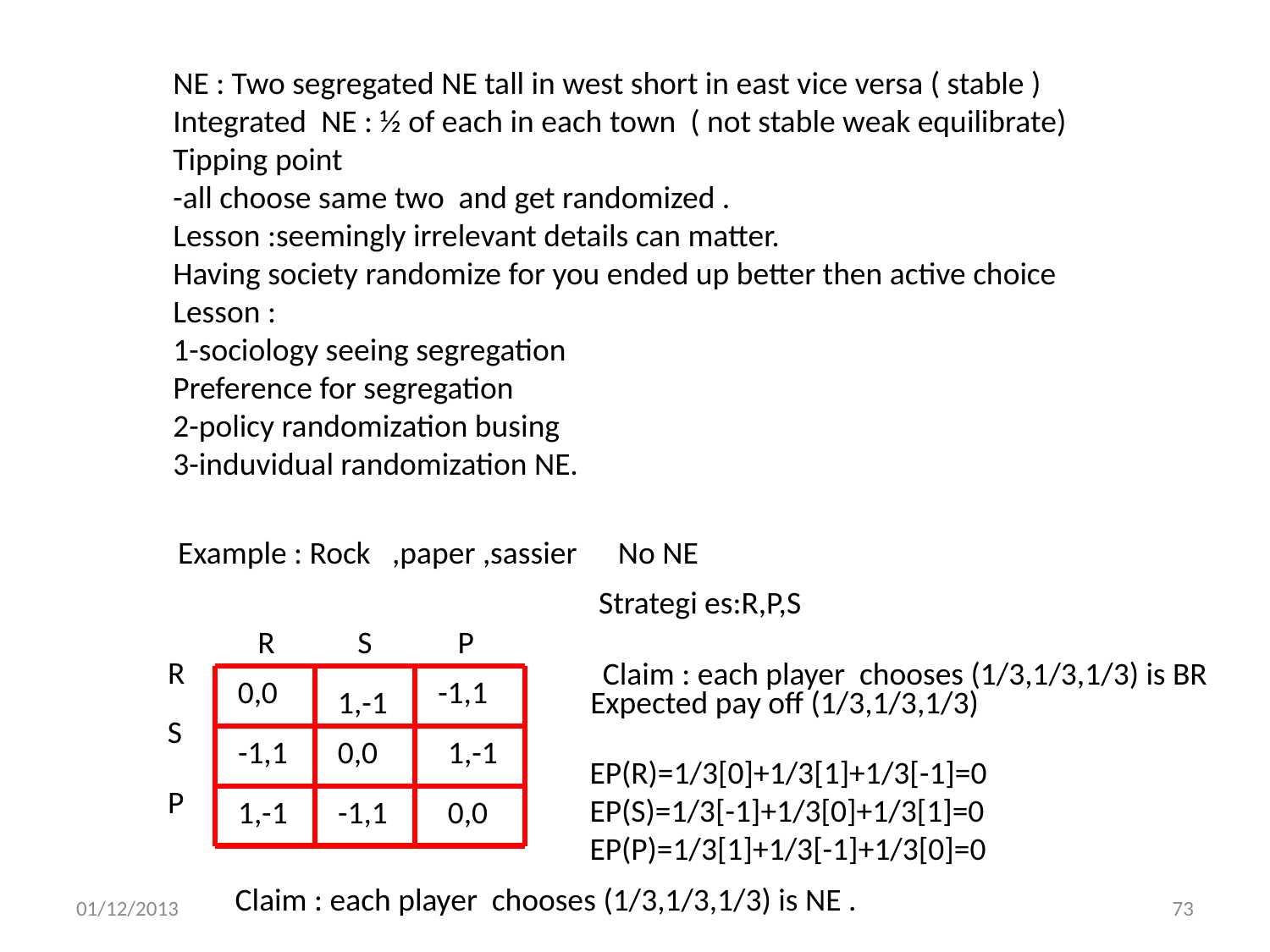

NE : Two segregated NE tall in west short in east vice versa ( stable )
Integrated  NE : ½ of each in each town  ( not stable weak equilibrate)
Tipping point
-all choose same two  and get randomized .
Lesson :seemingly irrelevant details can matter.
Having society randomize for you ended up better then active choice
Lesson :
1-sociology seeing segregation
Preference for segregation
2-policy randomization busing
3-induvidual randomization NE.

Example : Rock   ,paper ,sassier

No NE
Strategi es:R,P,S
R
S
P
R
Claim : each player  chooses (1/3,1/3,1/3) is BR
0,0
-1,1
1,-1
Expected pay off (1/3,1/3,1/3)
S
-1,1
0,0
1,-1
EP(R)=1/3[0]+1/3[1]+1/3[-1]=0
EP(S)=1/3[-1]+1/3[0]+1/3[1]=0
EP(P)=1/3[1]+1/3[-1]+1/3[0]=0
P
1,-1
-1,1
0,0
Claim : each player  chooses (1/3,1/3,1/3) is NE .
01/12/2013
73